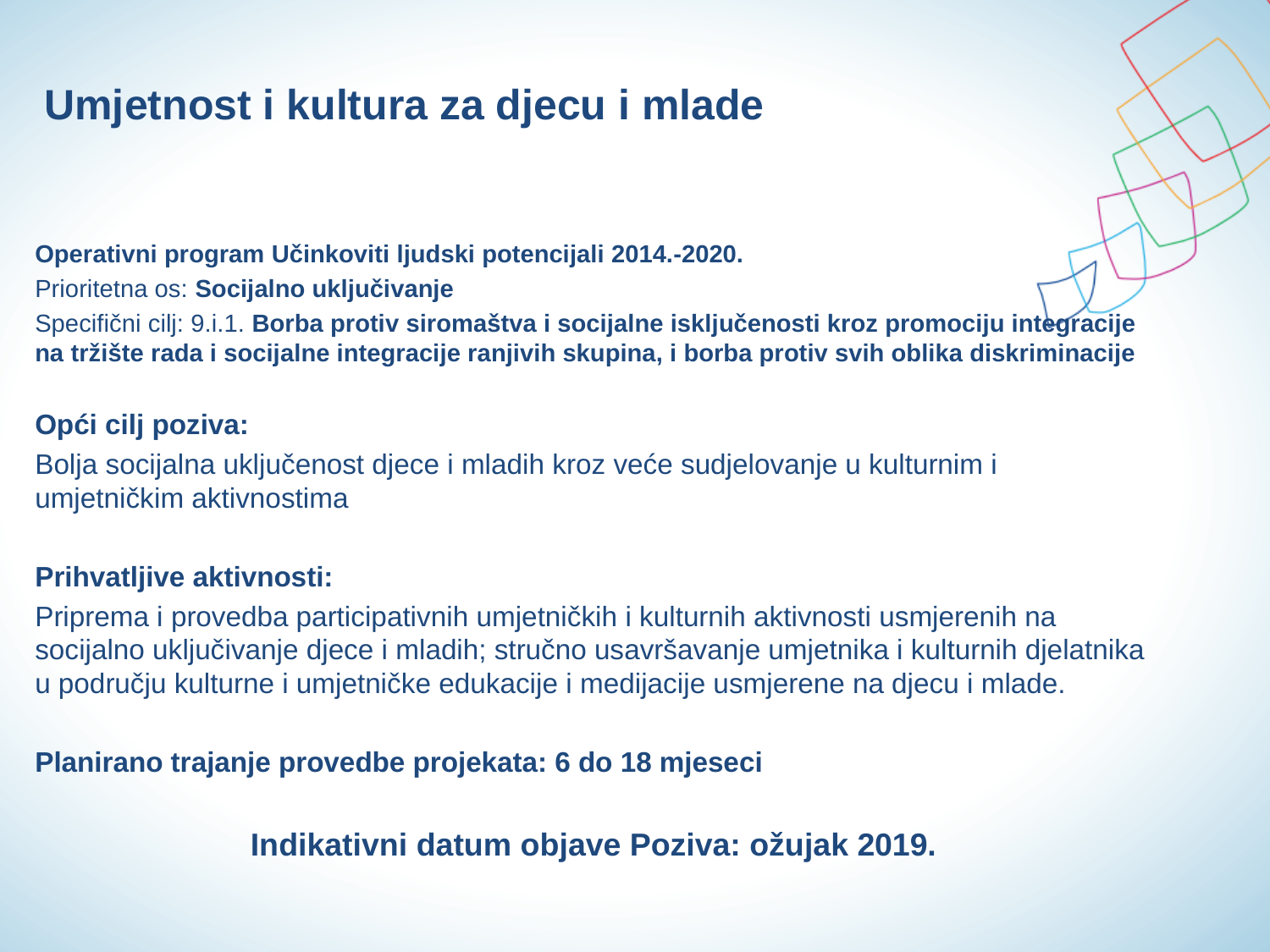

# Umjetnost i kultura za djecu i mlade
Operativni program Učinkoviti ljudski potencijali 2014.-2020.
Prioritetna os: Socijalno uključivanje
Specifični cilj: 9.i.1. Borba protiv siromaštva i socijalne isključenosti kroz promociju integracije na tržište rada i socijalne integracije ranjivih skupina, i borba protiv svih oblika diskriminacije

Opći cilj poziva:
Bolja socijalna uključenost djece i mladih kroz veće sudjelovanje u kulturnim i umjetničkim aktivnostima

Prihvatljive aktivnosti:
Priprema i provedba participativnih umjetničkih i kulturnih aktivnosti usmjerenih na socijalno uključivanje djece i mladih; stručno usavršavanje umjetnika i kulturnih djelatnika u području kulturne i umjetničke edukacije i medijacije usmjerene na djecu i mlade.

Planirano trajanje provedbe projekata: 6 do 18 mjeseci

Indikativni datum objave Poziva: ožujak 2019.